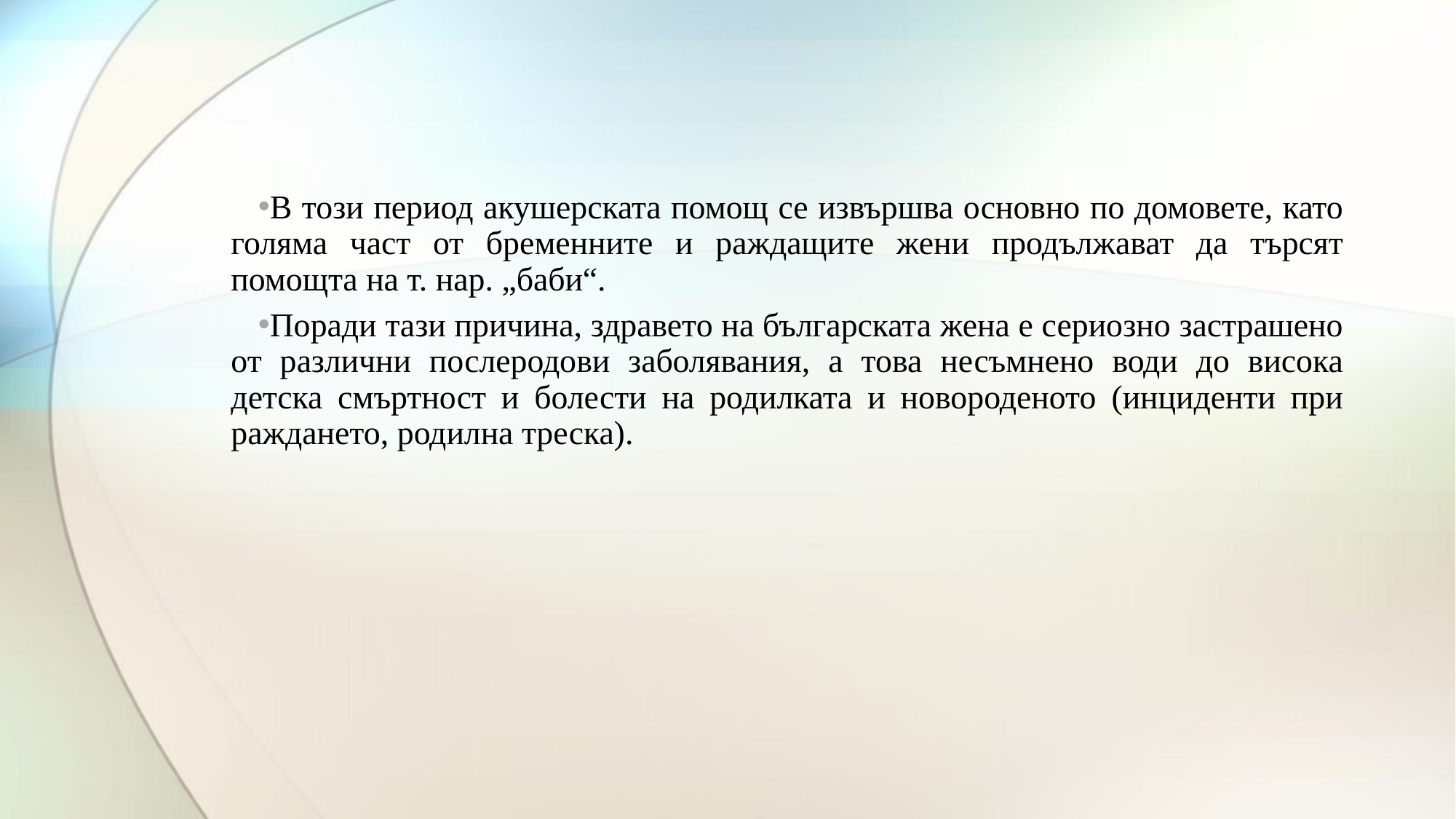

В този период акушерската помощ се извършва основно по домовете, като голяма част от бременните и раждащите жени продължават да търсят помощта на т. нар. „баби“.
Поради тази причина, здравето на българската жена е сериозно застрашено от различни послеродови заболявания, а това несъмнено води до висока детска смъртност и болести на родилката и новороденото (инциденти при раждането, родилна треска).